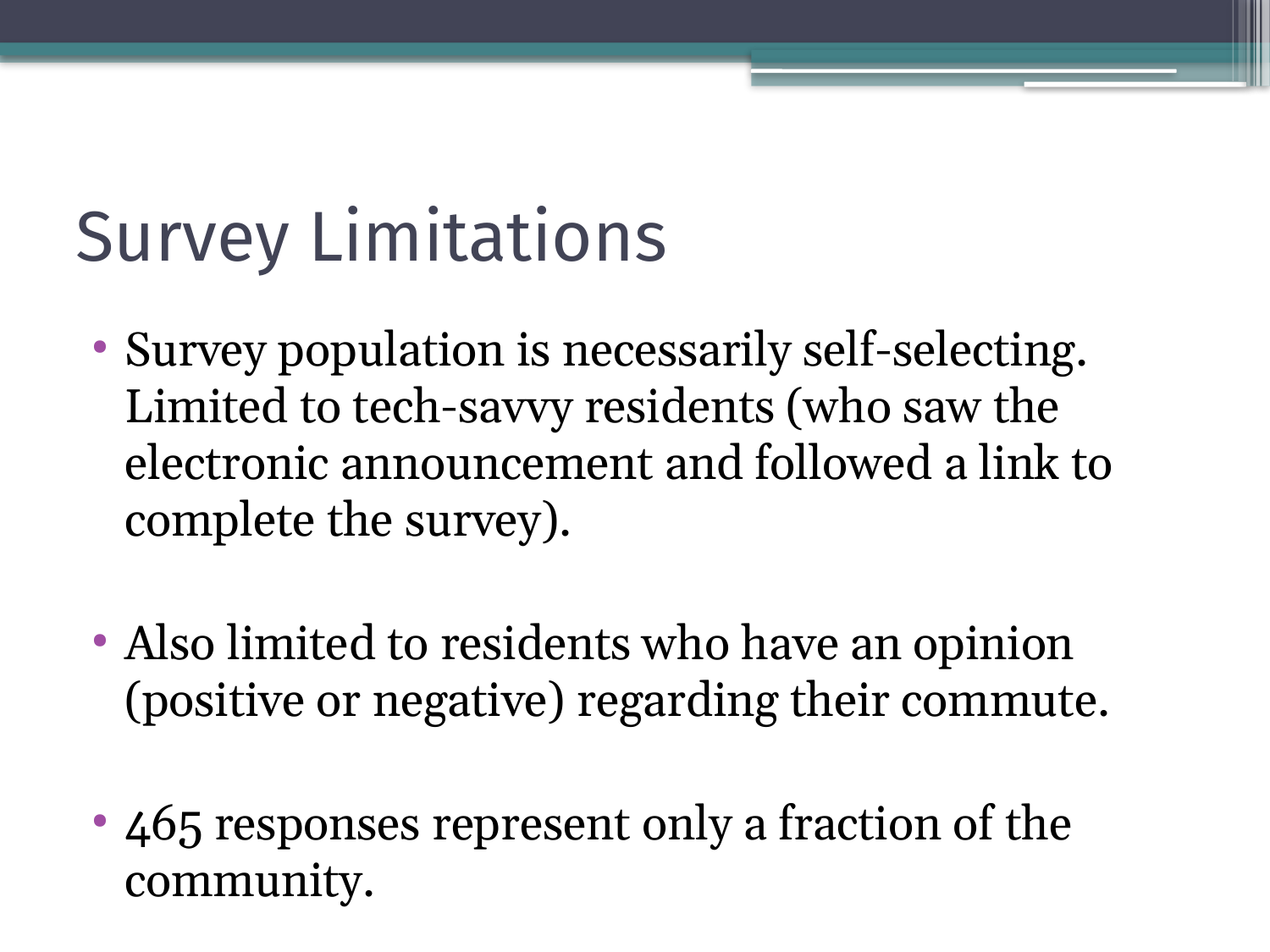

# Survey Limitations
Survey population is necessarily self-selecting.  Limited to tech-savvy residents (who saw the electronic announcement and followed a link to complete the survey).

Also limited to residents who have an opinion (positive or negative) regarding their commute.

465 responses represent only a fraction of the community.